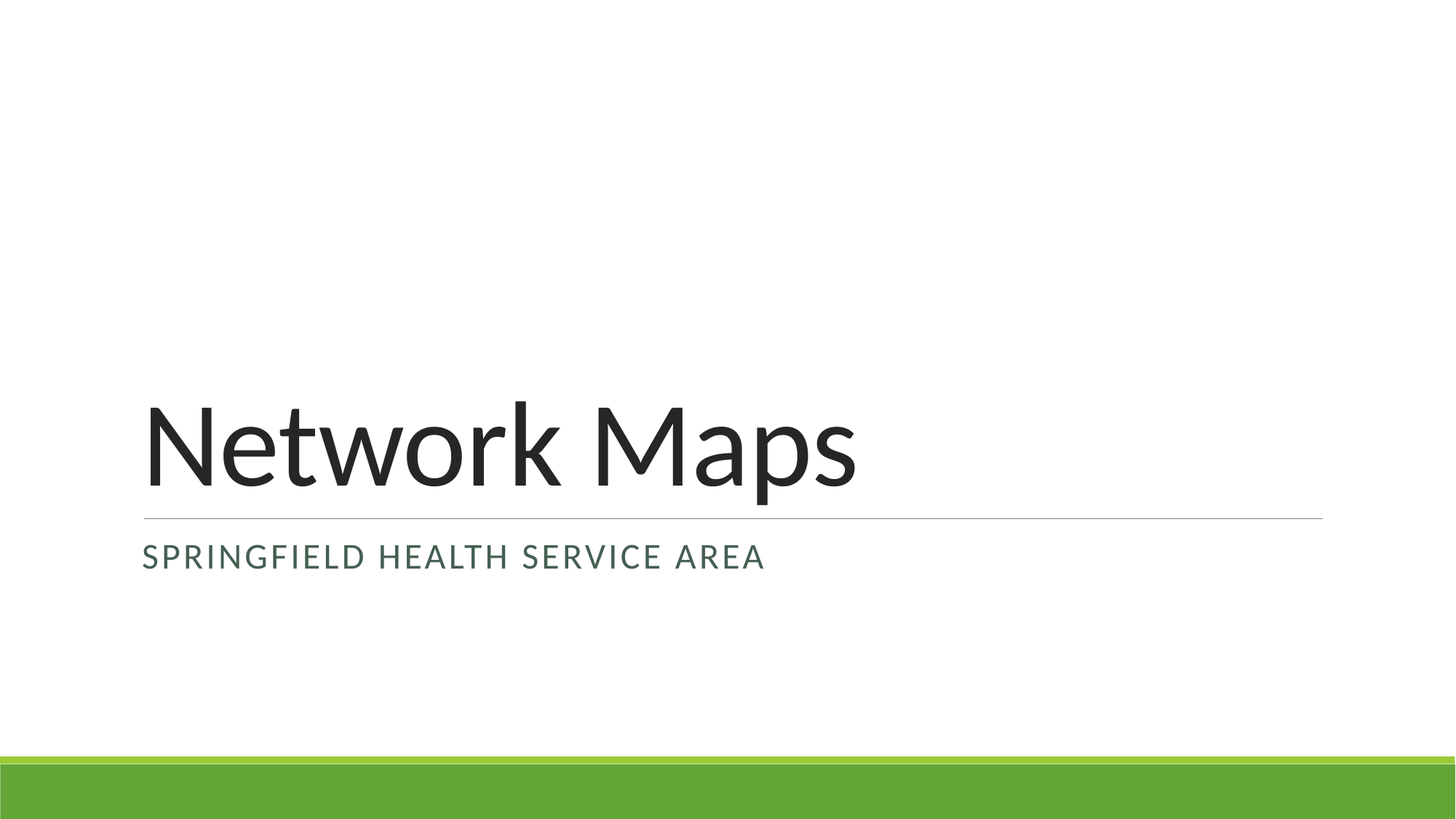

# Network Maps
springfield health Service Area